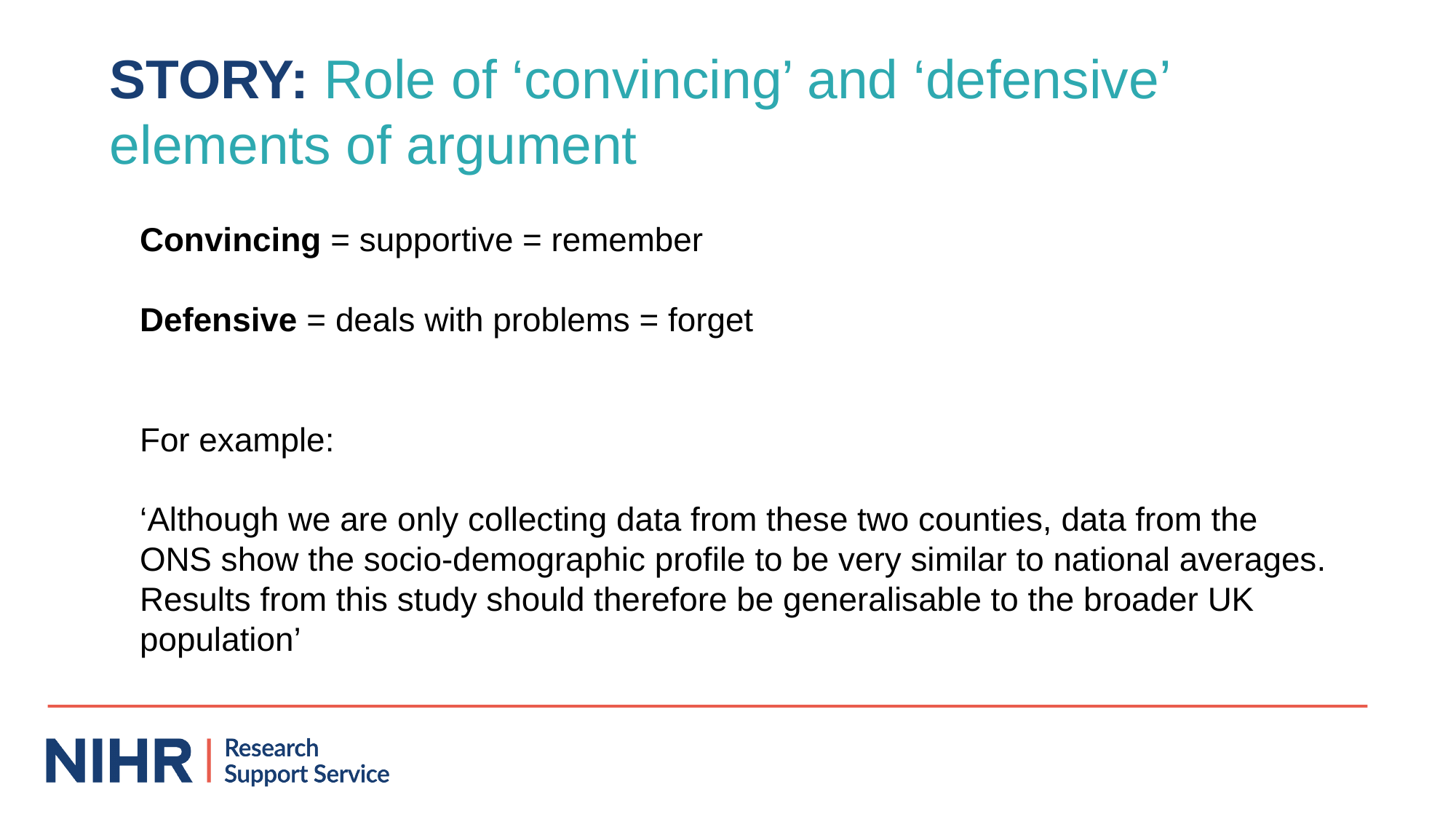

STORY: Role of ‘convincing’ and ‘defensive’ elements of argument

Convincing = supportive = remember

Defensive = deals with problems = forget

For example:

‘Although we are only collecting data from these two counties, data from the ONS show the socio-demographic profile to be very similar to national averages. Results from this study should therefore be generalisable to the broader UK population’